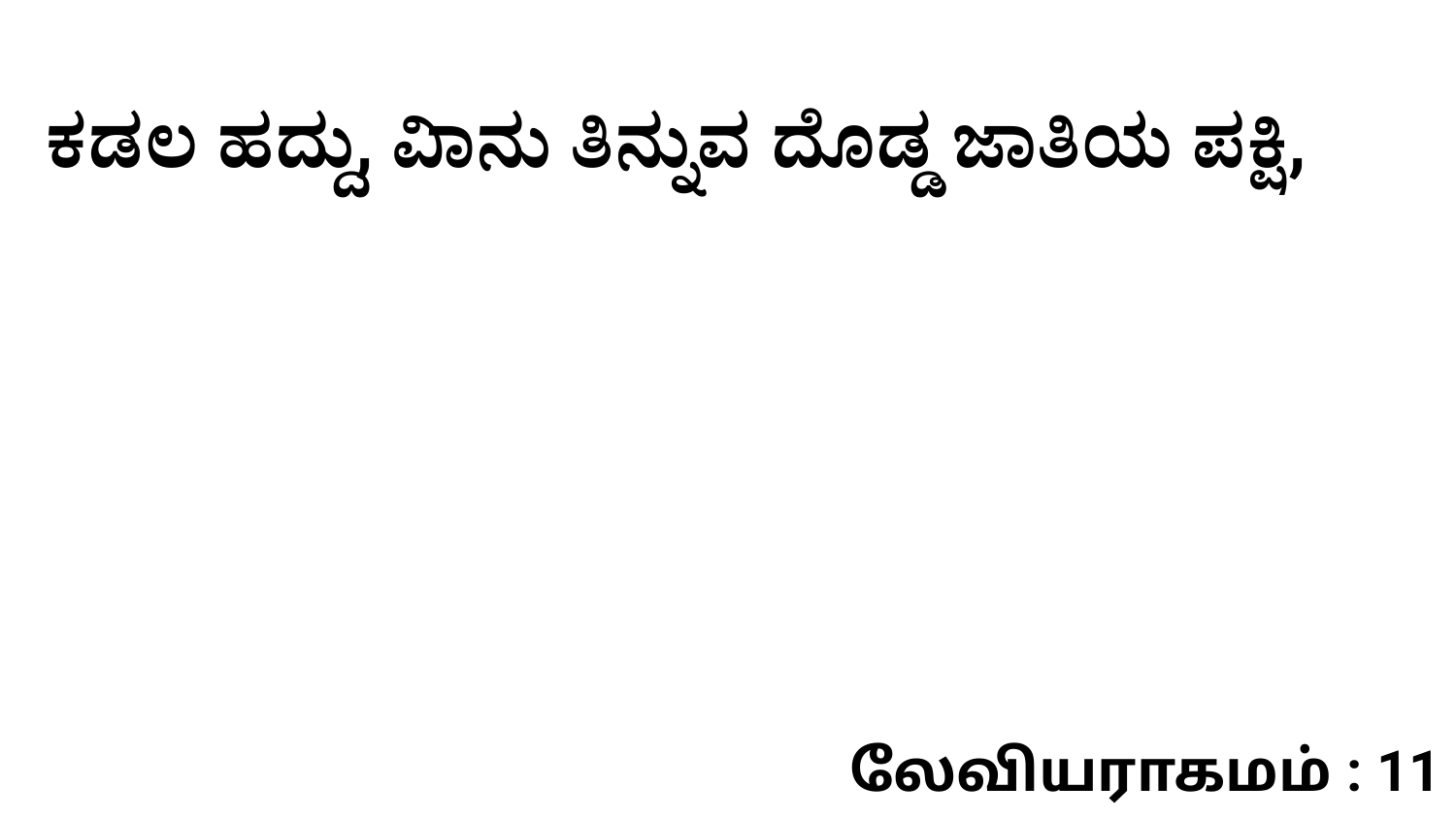

ಕಡಲ ಹದ್ದು, ವಿಾನು ತಿನ್ನುವ ದೊಡ್ಡ ಜಾತಿಯ ಪಕ್ಷಿ,
லேவியராகமம் : 11